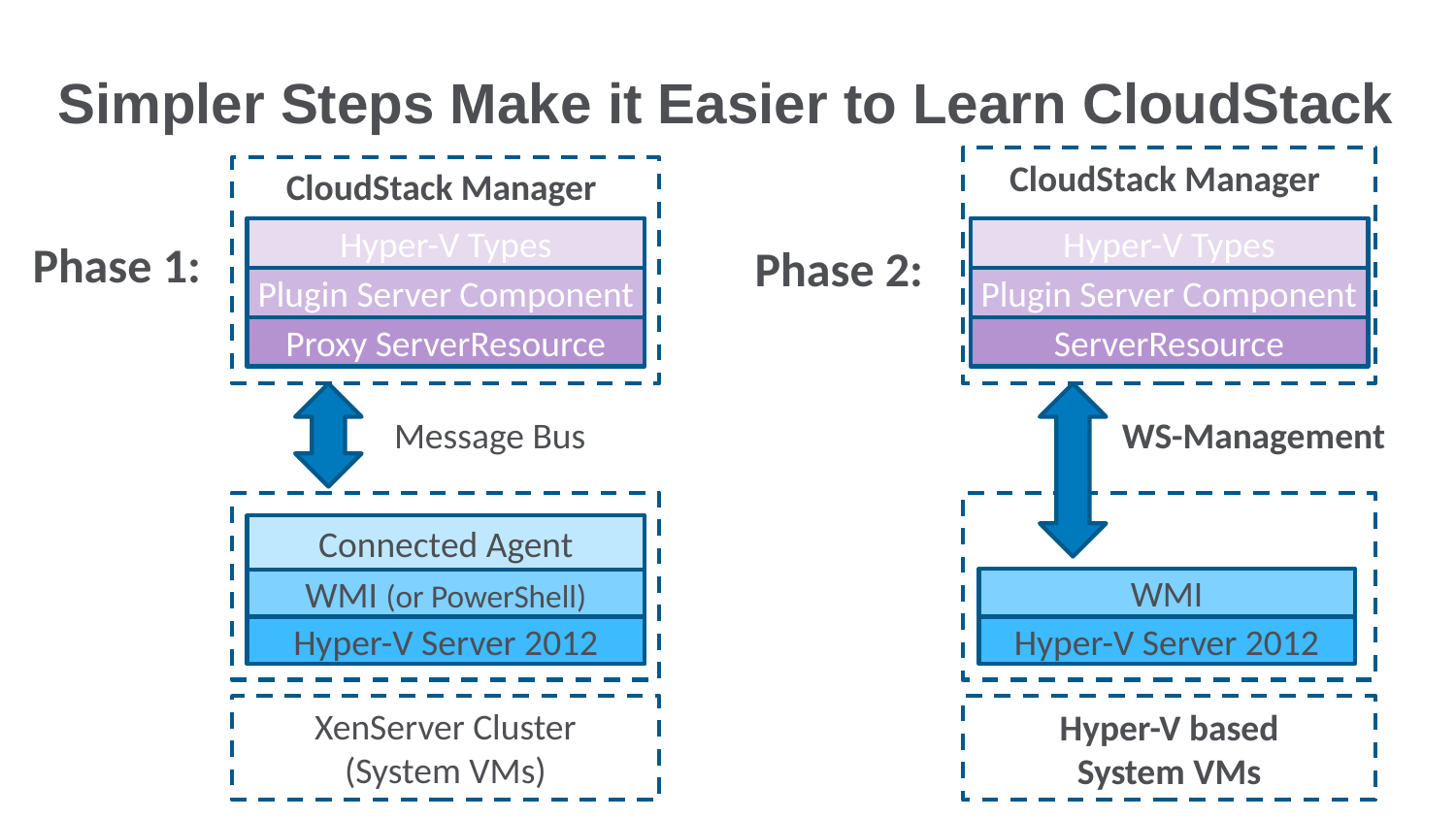

Simpler Steps Make it Easier to Learn CloudStack
CloudStack Manager
CloudStack Manager
Hyper-V Types
Hyper-V Types
Phase 1:
Phase 2:
Plugin Server Component
Plugin Server Component
Proxy ServerResource
ServerResource

Message Bus
WS-Management

Connected Agent
WMI
WMI (or PowerShell)
Hyper-V Server 2012
Hyper-V Server 2012
XenServer Cluster
(System VMs)
Hyper-V based
System VMs